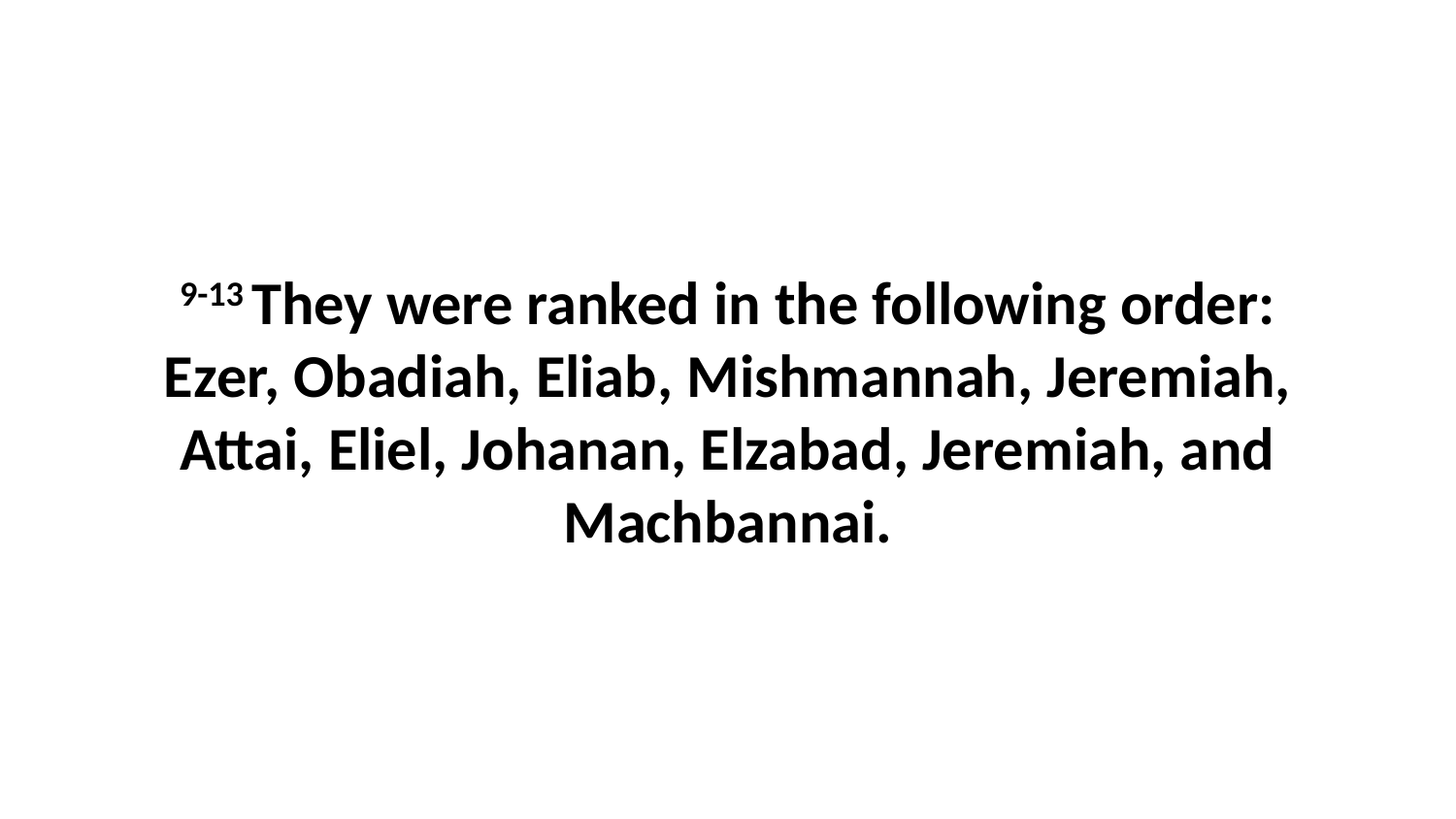

9-13 They were ranked in the following order: Ezer, Obadiah, Eliab, Mishmannah, Jeremiah, Attai, Eliel, Johanan, Elzabad, Jeremiah, and Machbannai.